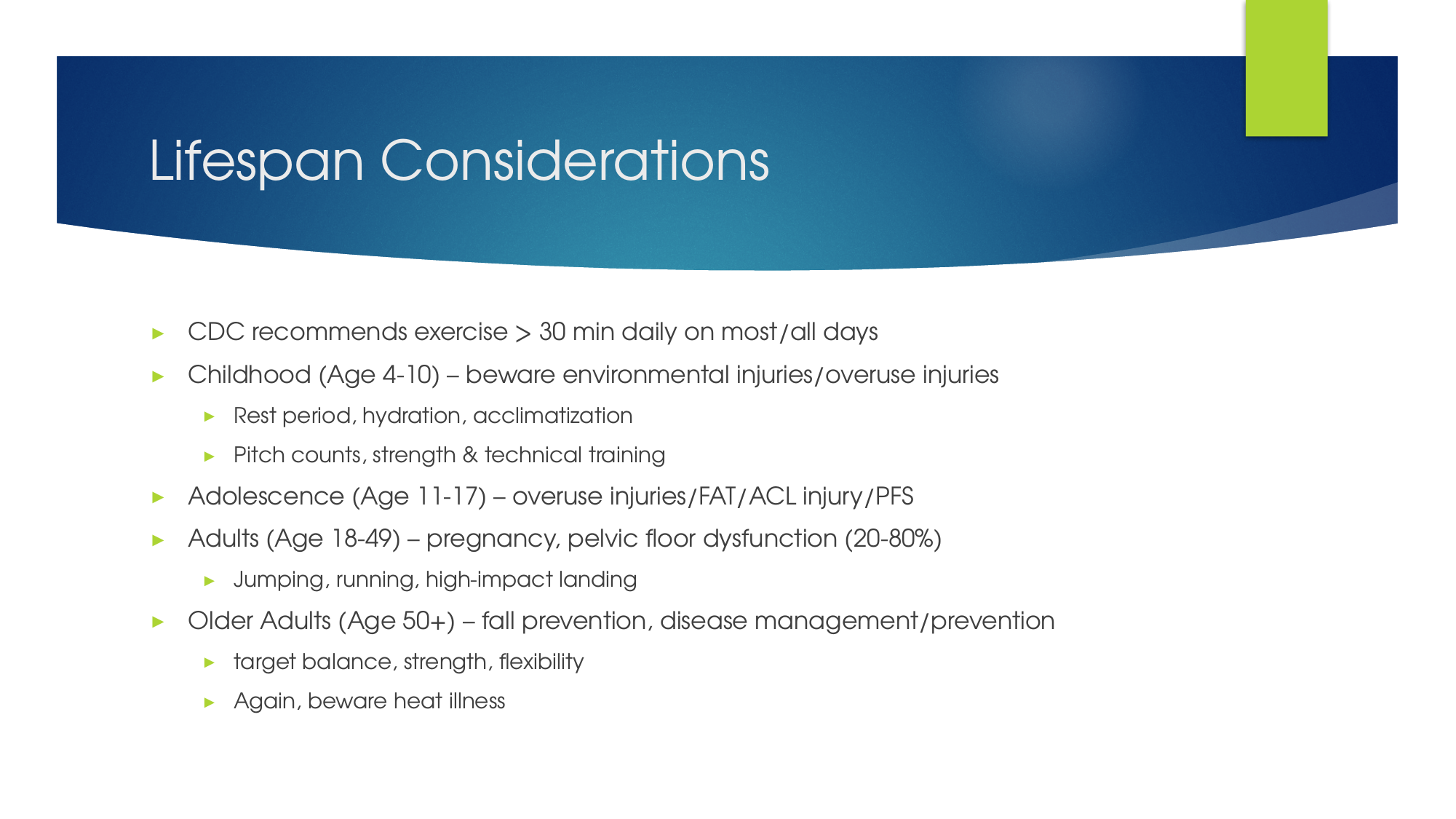

# Lifespan Considerations
CDC recommends exercise > 30 min daily on most/all days
Childhood (Age 4-10) – beware environmental injuries/overuse injuries
Rest period, hydration, acclimatization
Pitch counts, strength & technical training
Adolescence (Age 11-17) – overuse injuries/FAT/ACL injury/PFS
Adults (Age 18-49) – pregnancy, pelvic floor dysfunction (20-80%)
Jumping, running, high-impact landing
Older Adults (Age 50+) – fall prevention, disease management/prevention
target balance, strength, flexibility
Again, beware heat illness